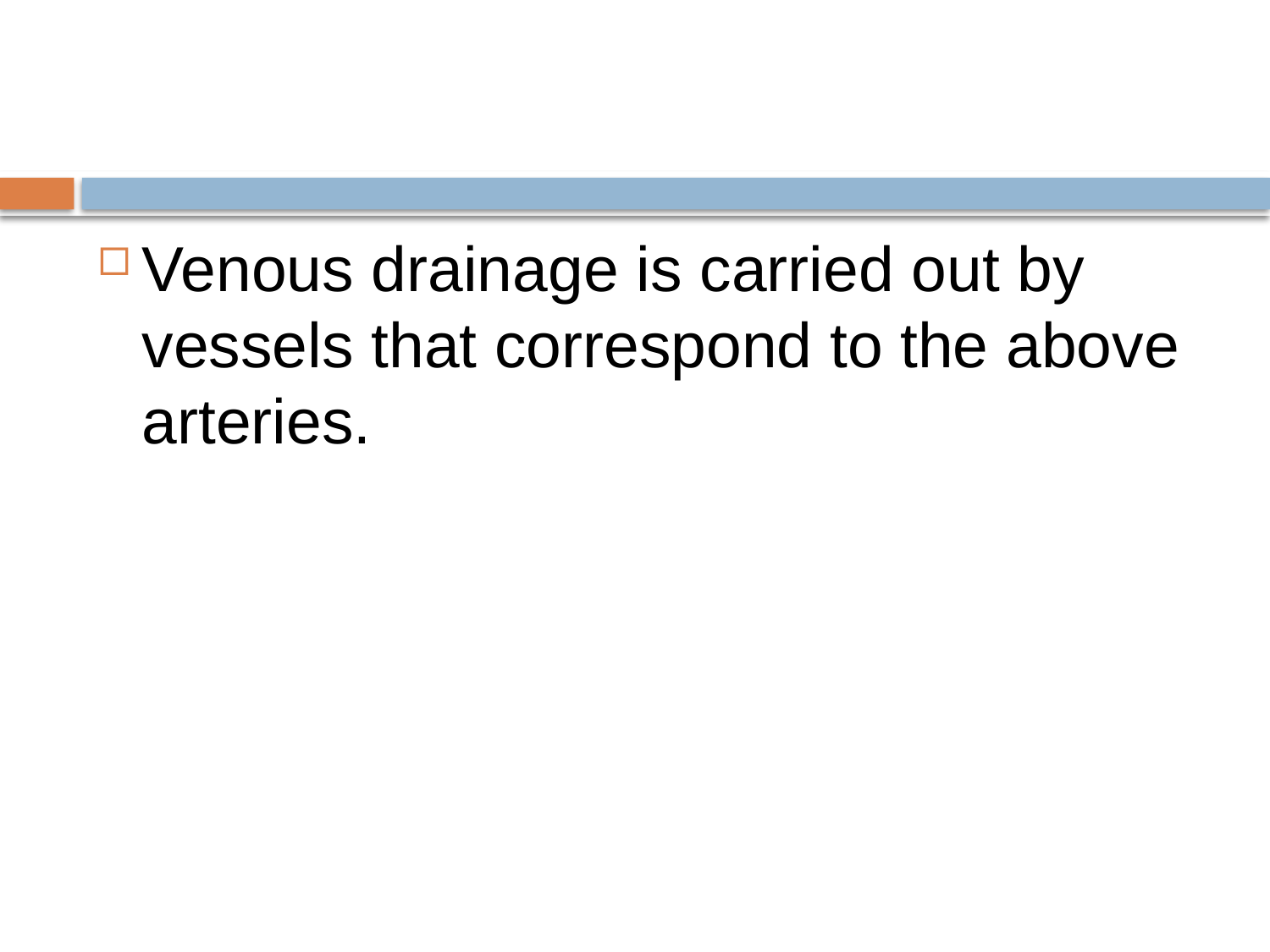

#
Venous drainage is carried out by vessels that correspond to the above arteries.